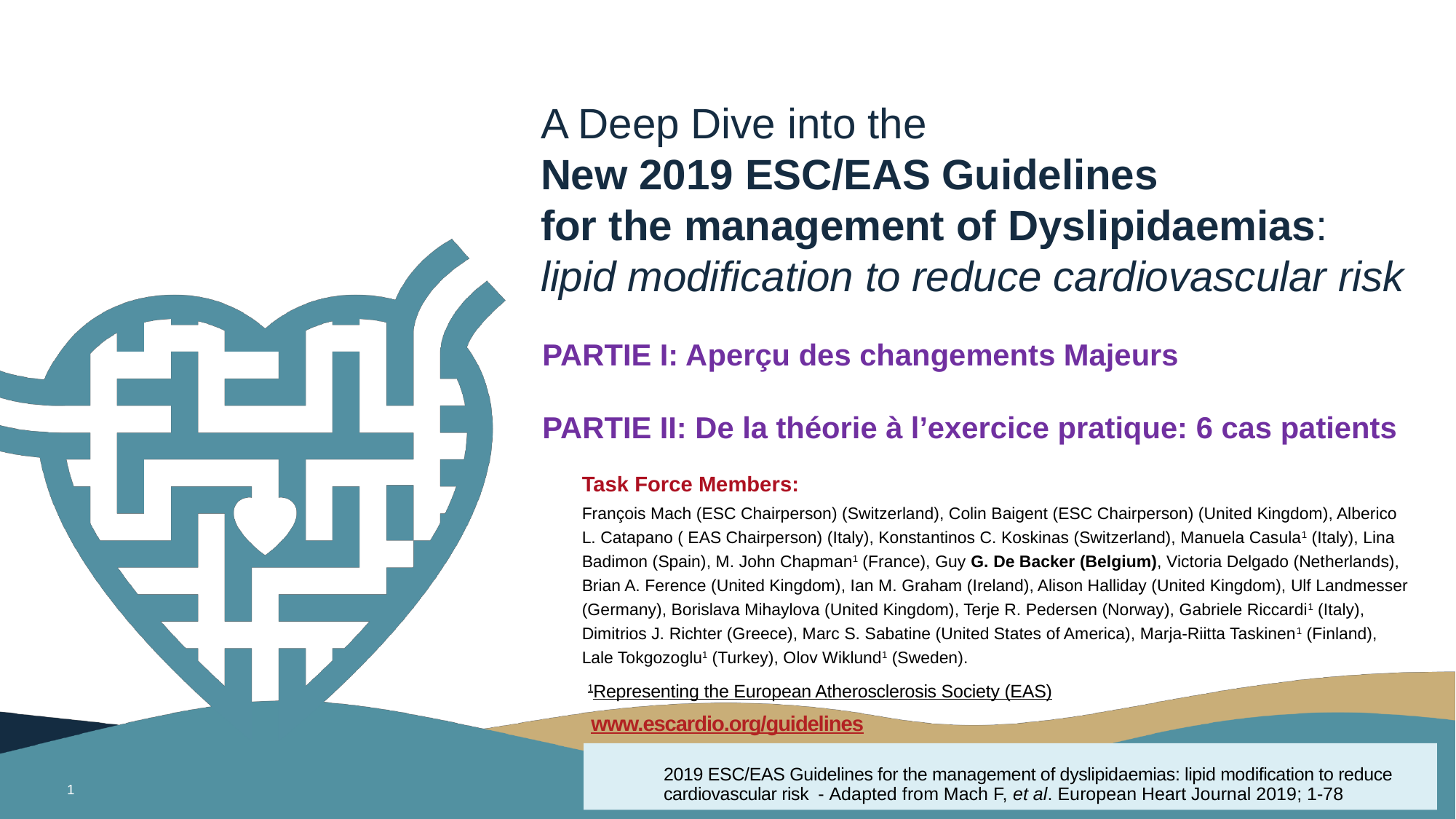

A Deep Dive into the
New 2019 ESC/EAS Guidelines
for the management of Dyslipidaemias:
lipid modification to reduce cardiovascular risk

PARTIE I: Aperçu des changements Majeurs

PARTIE II: De la théorie à l’exercice pratique: 6 cas patients

Task Force Members:
François Mach (ESC Chairperson) (Switzerland), Colin Baigent (ESC Chairperson) (United Kingdom), Alberico L. Catapano ( EAS Chairperson) (Italy), Konstantinos C. Koskinas (Switzerland), Manuela Casula1 (Italy), Lina Badimon (Spain), M. John Chapman1 (France), Guy G. De Backer (Belgium), Victoria Delgado (Netherlands), Brian A. Ference (United Kingdom), Ian M. Graham (Ireland), Alison Halliday (United Kingdom), Ulf Landmesser (Germany), Borislava Mihaylova (United Kingdom), Terje R. Pedersen (Norway), Gabriele Riccardi1 (Italy), Dimitrios J. Richter (Greece), Marc S. Sabatine (United States of America), Marja-Riitta Taskinen1 (Finland), Lale Tokgozoglu1 (Turkey), Olov Wiklund1 (Sweden).

1Representing the European Atherosclerosis Society (EAS)
www.escardio.org/guidelines

2019 ESC/EAS Guidelines for the management of dyslipidaemias: lipid modification to reduce cardiovascular risk  - Adapted from Mach F, et al. European Heart Journal 2019; 1-78

1